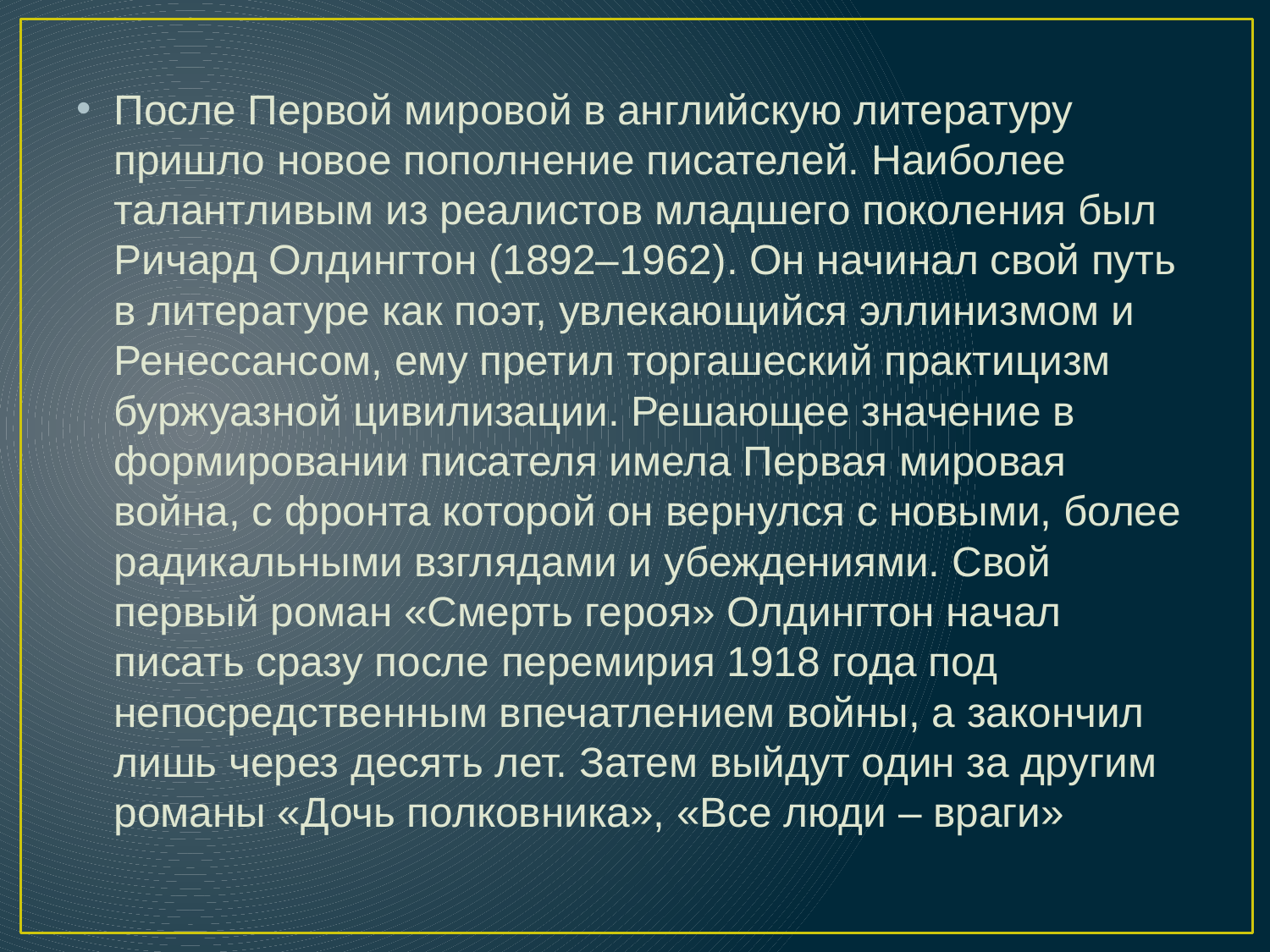

После Первой мировой в английскую литературу пришло новое пополнение писателей. Наиболее талантливым из реалистов младшего поколения был Ричард Олдингтон (1892–1962). Он начинал свой путь в литературе как поэт, увлекающийся эллинизмом и Ренессансом, ему претил торгашеский практицизм буржуазной цивилизации. Решающее значение в формировании писателя имела Первая мировая война, с фронта которой он вернулся с новыми, более радикальными взглядами и убеждениями. Свой первый роман «Смерть героя» Олдингтон начал писать сразу после перемирия 1918 года под непосредственным впечатлением войны, а закончил лишь через десять лет. Затем выйдут один за другим романы «Дочь полковника», «Все люди – враги»